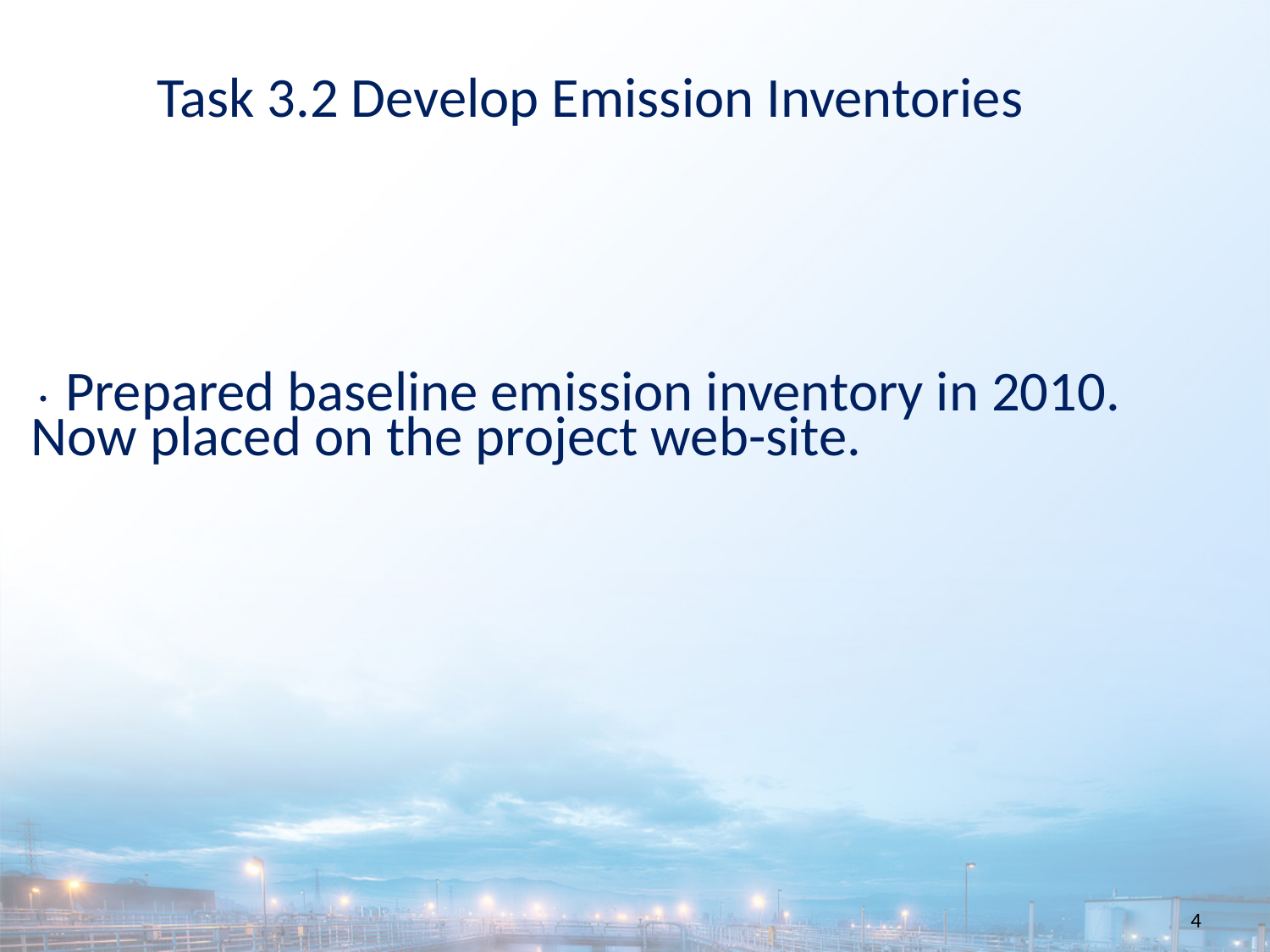

Task 3.2 Develop Emission Inventories
⋅ Prepared baseline emission inventory in 2010. Now placed on the project web-site.
4